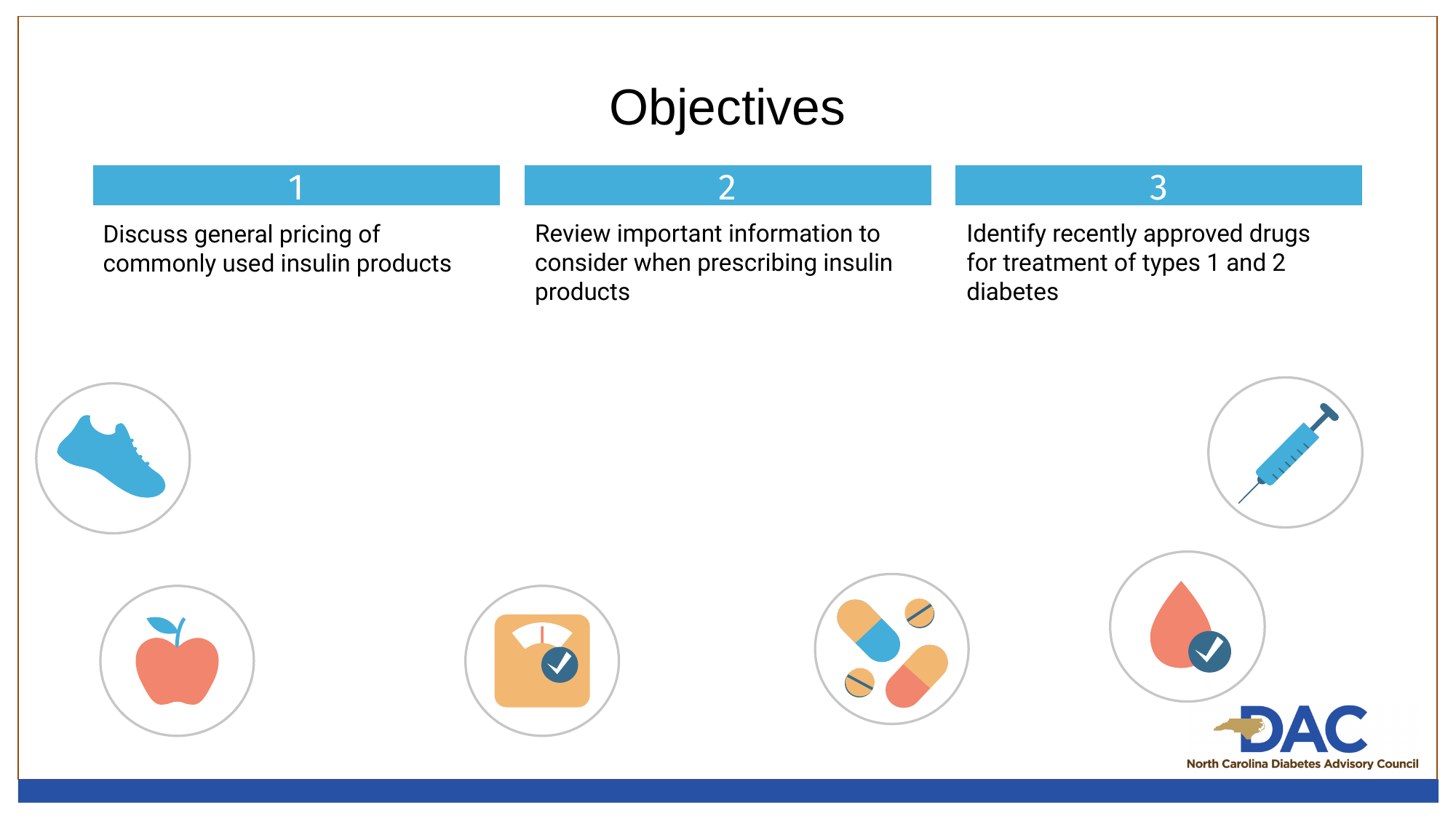

Objectives
1
2
3
Review important information to consider when prescribing insulin products
Identify recently approved drugs for treatment of types 1 and 2 diabetes
Discuss general pricing of commonly used insulin products